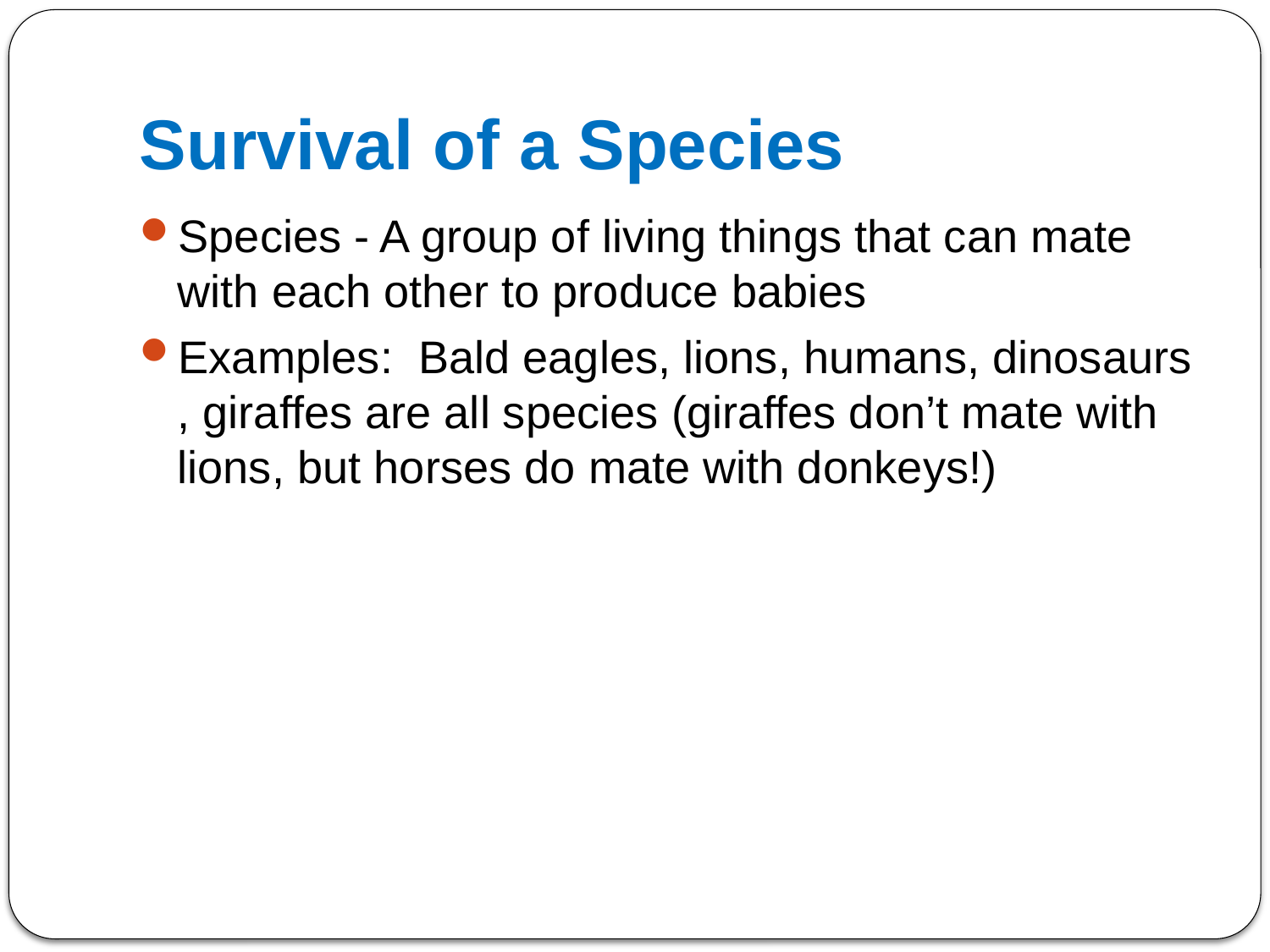

# Survival of a Species
Species - A group of living things that can mate with each other to produce babies
Examples:  Bald eagles, lions, humans, dinosaurs , giraffes are all species (giraffes don’t mate with lions, but horses do mate with donkeys!)